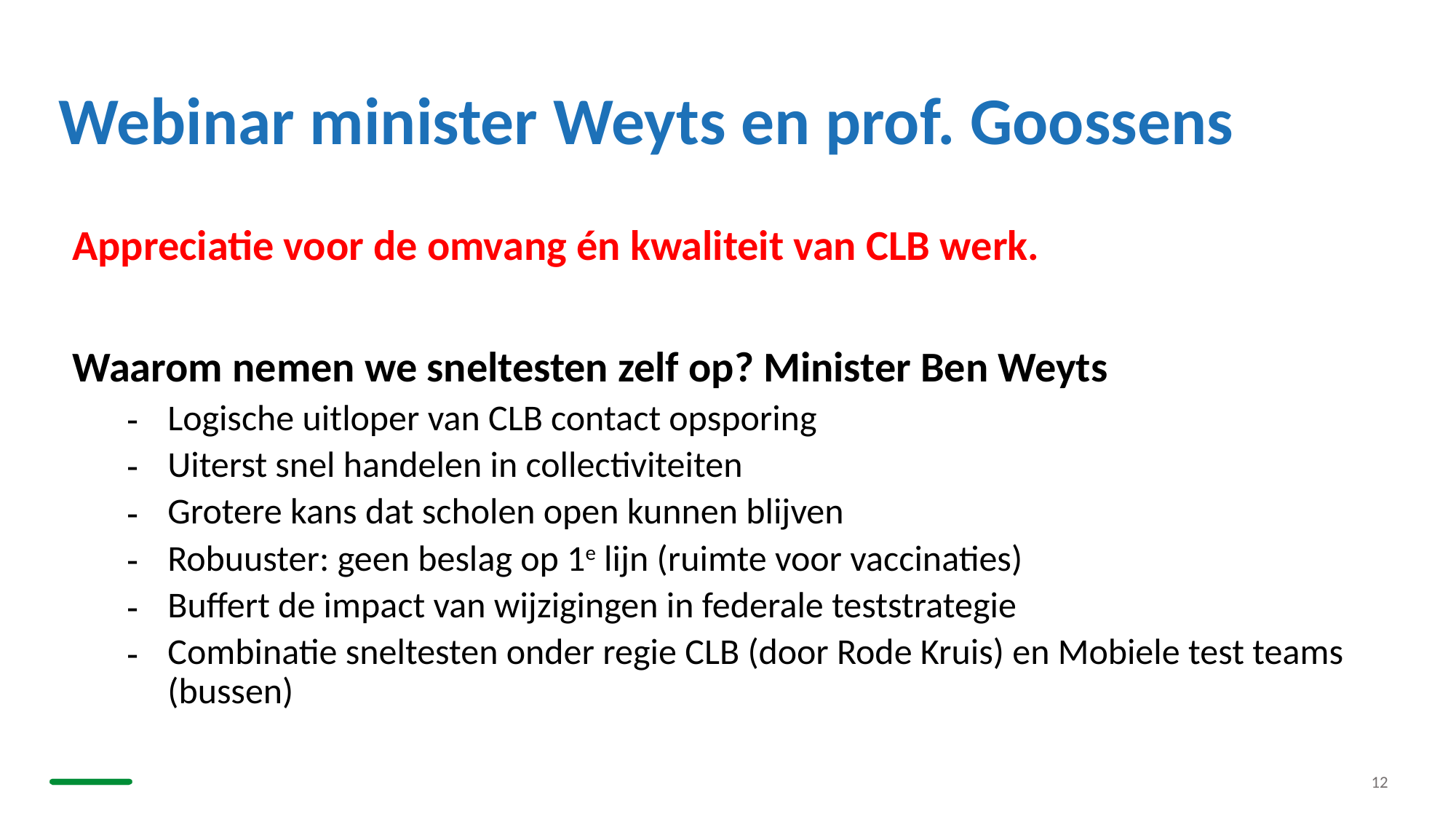

# Webinar minister Weyts en prof. Goossens
Appreciatie voor de omvang én kwaliteit van CLB werk.

Waarom nemen we sneltesten zelf op? Minister Ben Weyts
Logische uitloper van CLB contact opsporing
Uiterst snel handelen in collectiviteiten
Grotere kans dat scholen open kunnen blijven
Robuuster: geen beslag op 1e lijn (ruimte voor vaccinaties)
Buffert de impact van wijzigingen in federale teststrategie
Combinatie sneltesten onder regie CLB (door Rode Kruis) en Mobiele test teams (bussen)

12